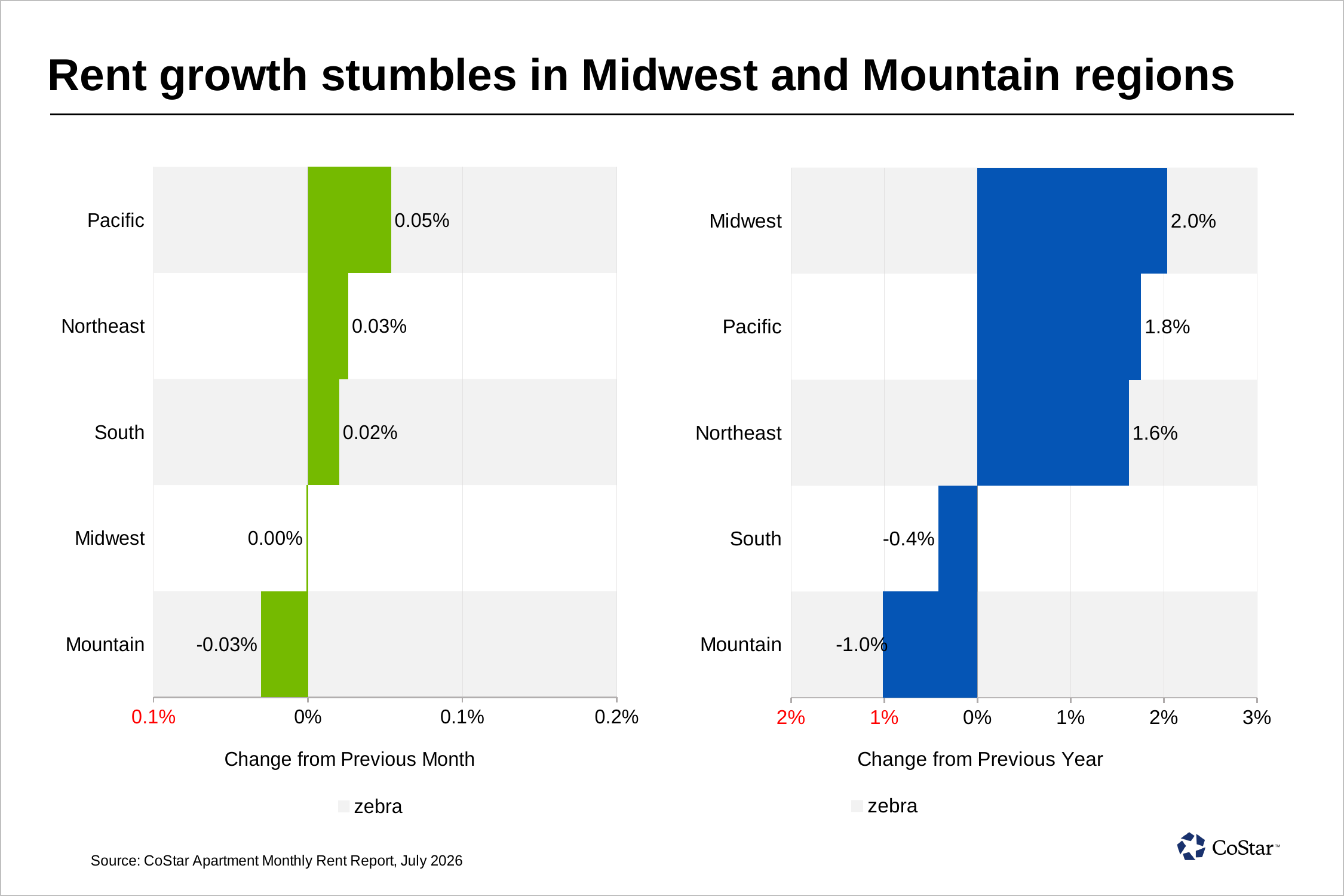

# Rent growth stumbles in Midwest and Mountain regions

### Chart

| Category | zebra | zebra2 | Market Rent |
|---|---|---|---|
| Mountain | 100000000376832.0 | -100000000376832.0 | -0.0003039745809756411 |
| Midwest | 0.0 | 0.0 | -1.0179095530804538e-05 |
| South | 100000000376832.0 | -100000000376832.0 | 0.0002028160538096735 |
| Northeast | 0.0 | 0.0 | 0.00026219463048970937 |
| Pacific | 100000000376832.0 | -100000000376832.0 | 0.0005390516606589291 |

### Chart

| Category | zebra | zebra2 | Market Rent |
|---|---|---|---|
| Mountain | 100000000376832.0 | -100000000376832.0 | -0.010136789712156813 |
| South | 0.0 | 0.0 | -0.004160545003260241 |
| Northeast | 100000000376832.0 | -100000000376832.0 | 0.01626485442022174 |
| Pacific | 0.0 | 0.0 | 0.017566464853619568 |
| Midwest | 100000000376832.0 | -100000000376832.0 | 0.020376962187653058 |